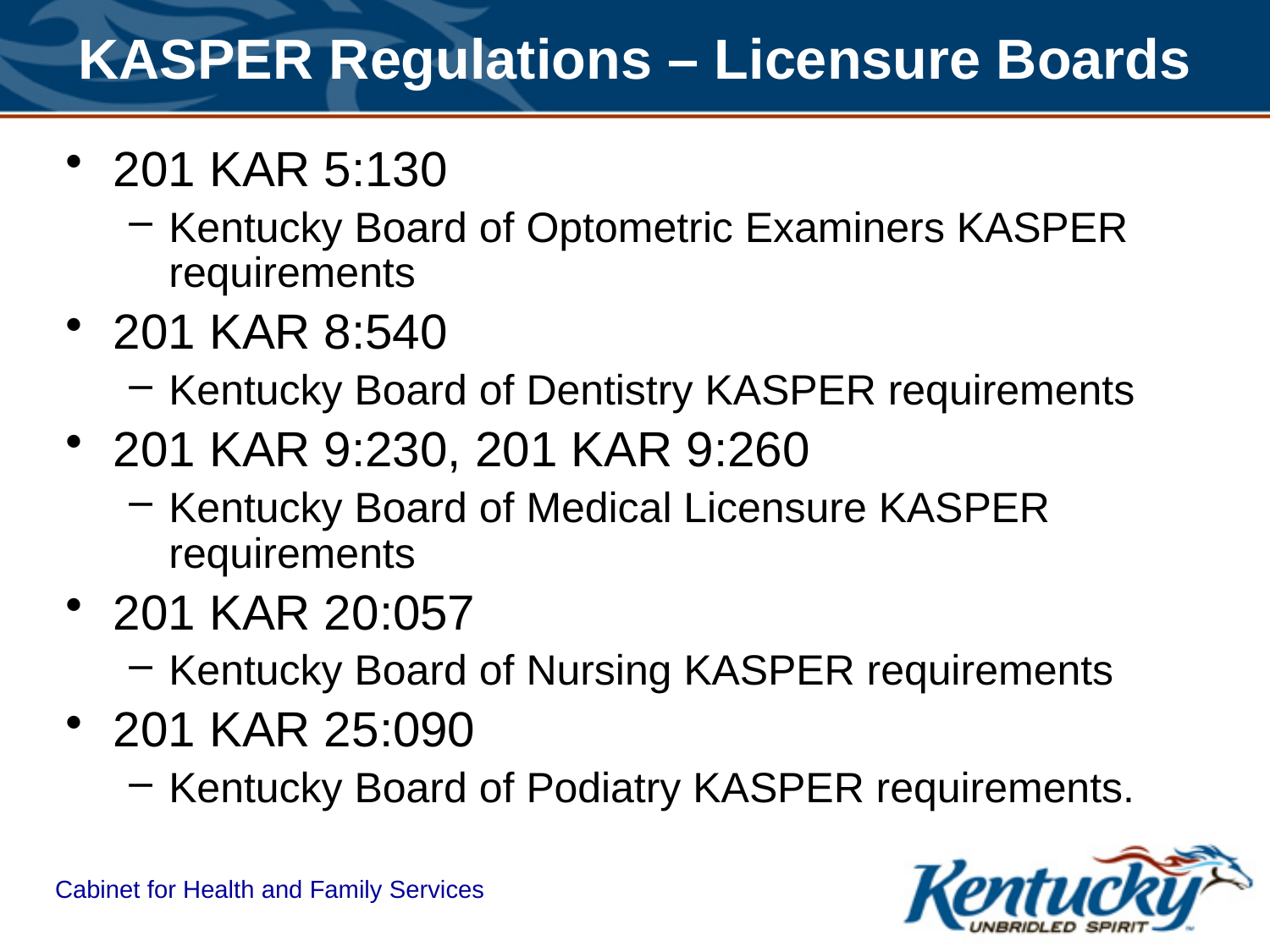

# KASPER Regulations – Licensure Boards
201 KAR 5:130
Kentucky Board of Optometric Examiners KASPER requirements
201 KAR 8:540
Kentucky Board of Dentistry KASPER requirements
201 KAR 9:230, 201 KAR 9:260
Kentucky Board of Medical Licensure KASPER requirements
201 KAR 20:057
Kentucky Board of Nursing KASPER requirements
201 KAR 25:090
Kentucky Board of Podiatry KASPER requirements.
Cabinet for Health and Family Services